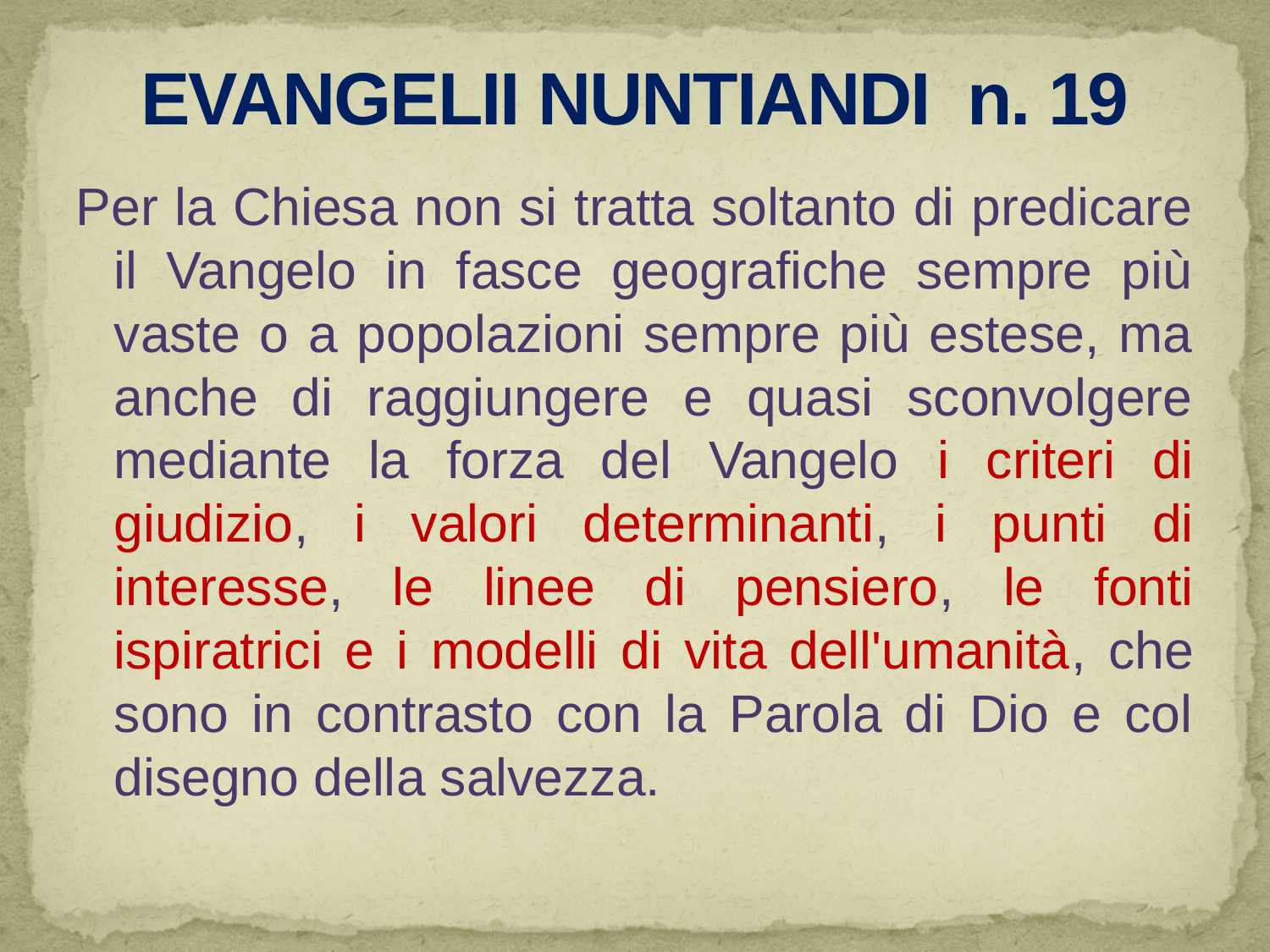

# EVANGELII NUNTIANDI  n. 19
Per la Chiesa non si tratta soltanto di predicare il Vangelo in fasce geografiche sempre più vaste o a popolazioni sempre più estese, ma anche di raggiungere e quasi sconvolgere mediante la forza del Vangelo i criteri di giudizio, i valori determinanti, i punti di interesse, le linee di pensiero, le fonti ispiratrici e i modelli di vita dell'umanità, che sono in contrasto con la Parola di Dio e col disegno della salvezza.